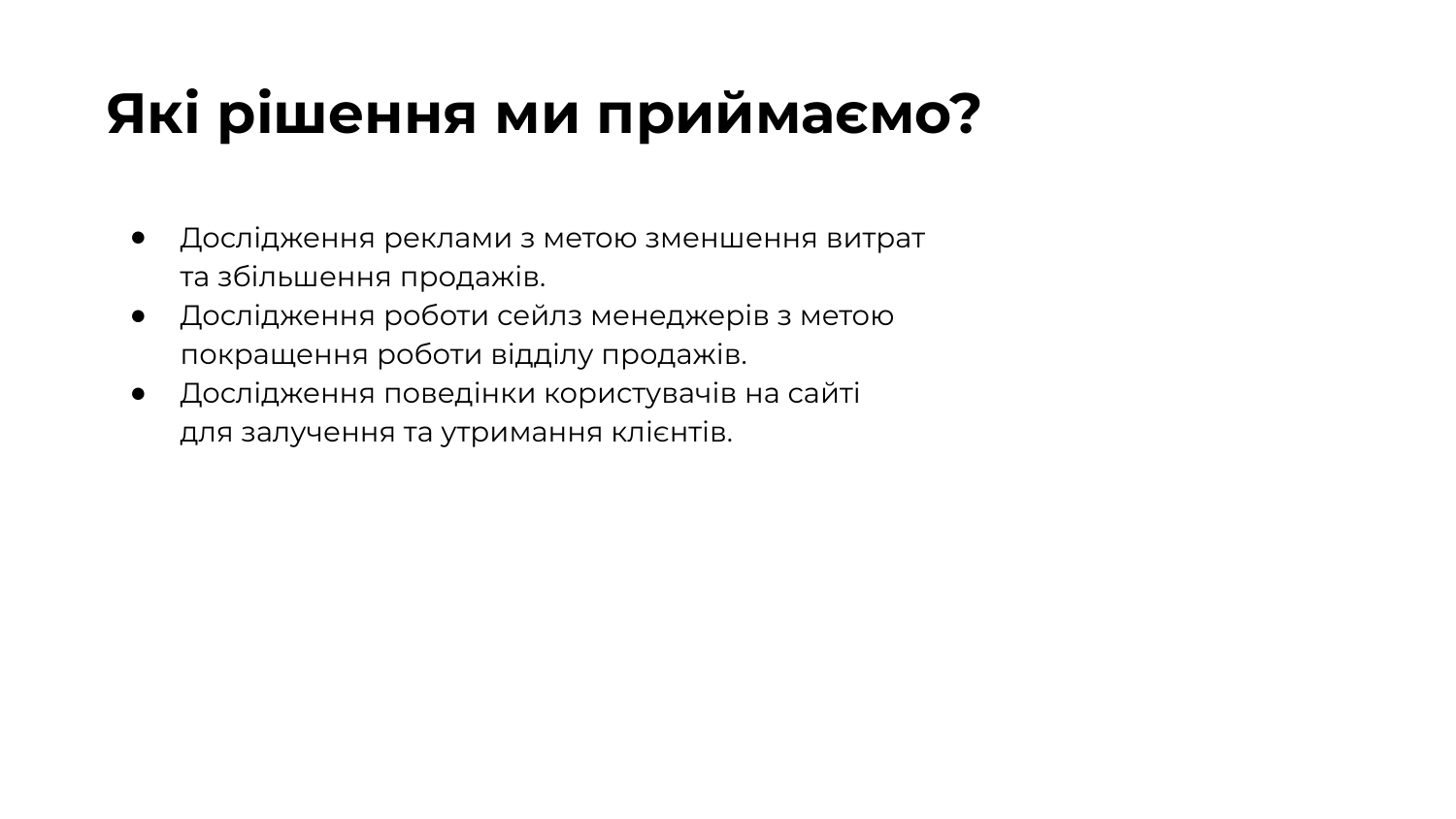

Які рішення ми приймаємо?
Дослідження реклами з метою зменшення витрат та збільшення продажів.
Дослідження роботи сейлз менеджерів з метою покращення роботи відділу продажів.
Дослідження поведінки користувачів на сайті для залучення та утримання клієнтів.